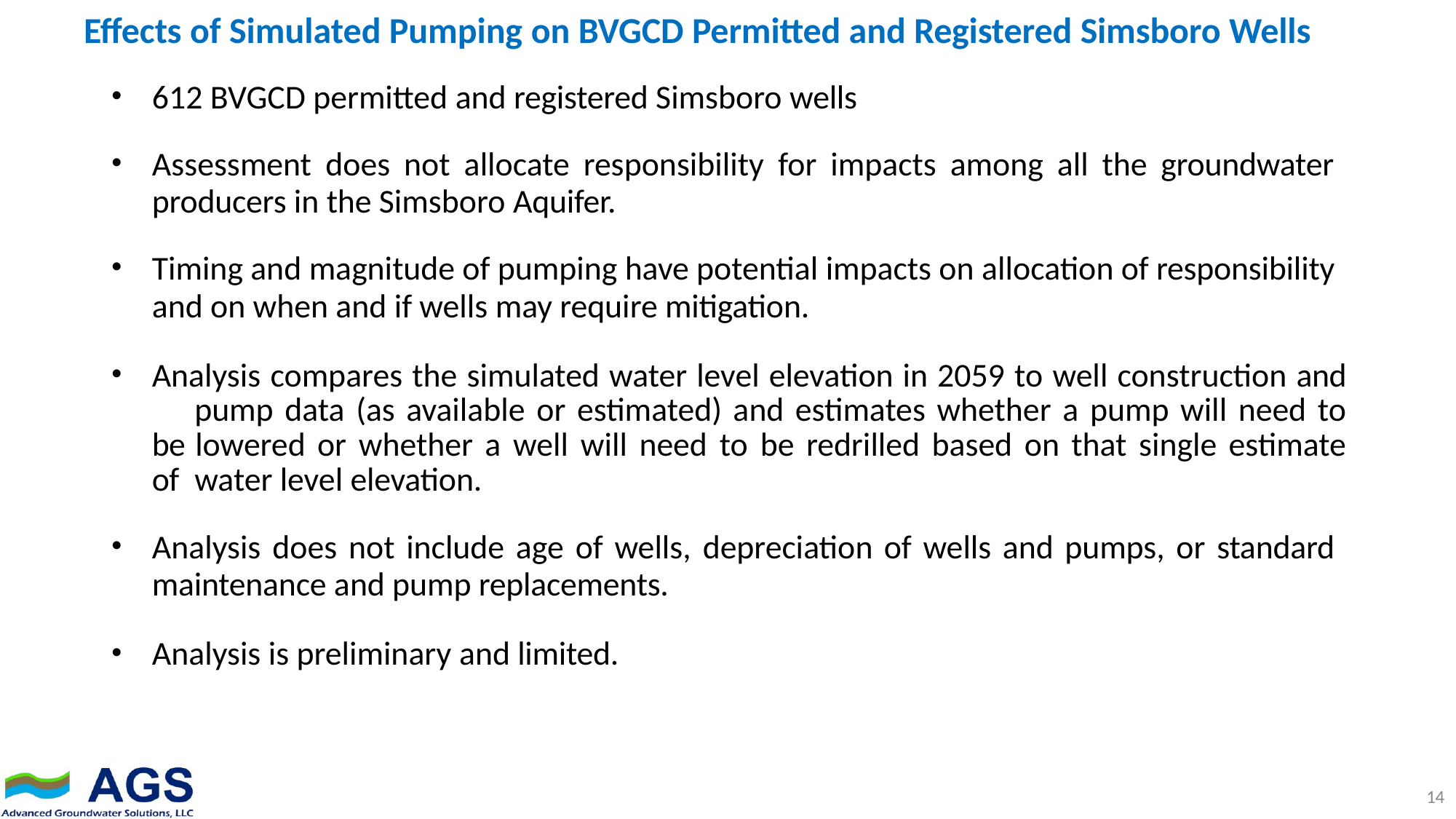

# Effects of Simulated Pumping on BVGCD Permitted and Registered Simsboro Wells
612 BVGCD permitted and registered Simsboro wells
Assessment does not allocate responsibility for impacts among all the groundwater
producers in the Simsboro Aquifer.
Timing and magnitude of pumping have potential impacts on allocation of responsibility
and on when and if wells may require mitigation.
Analysis compares the simulated water level elevation in 2059 to well construction and 	pump data (as available or estimated) and estimates whether a pump will need to be 	lowered or whether a well will need to be redrilled based on that single estimate of 	water level elevation.
Analysis does not include age of wells, depreciation of wells and pumps, or standard
maintenance and pump replacements.
Analysis is preliminary and limited.
14